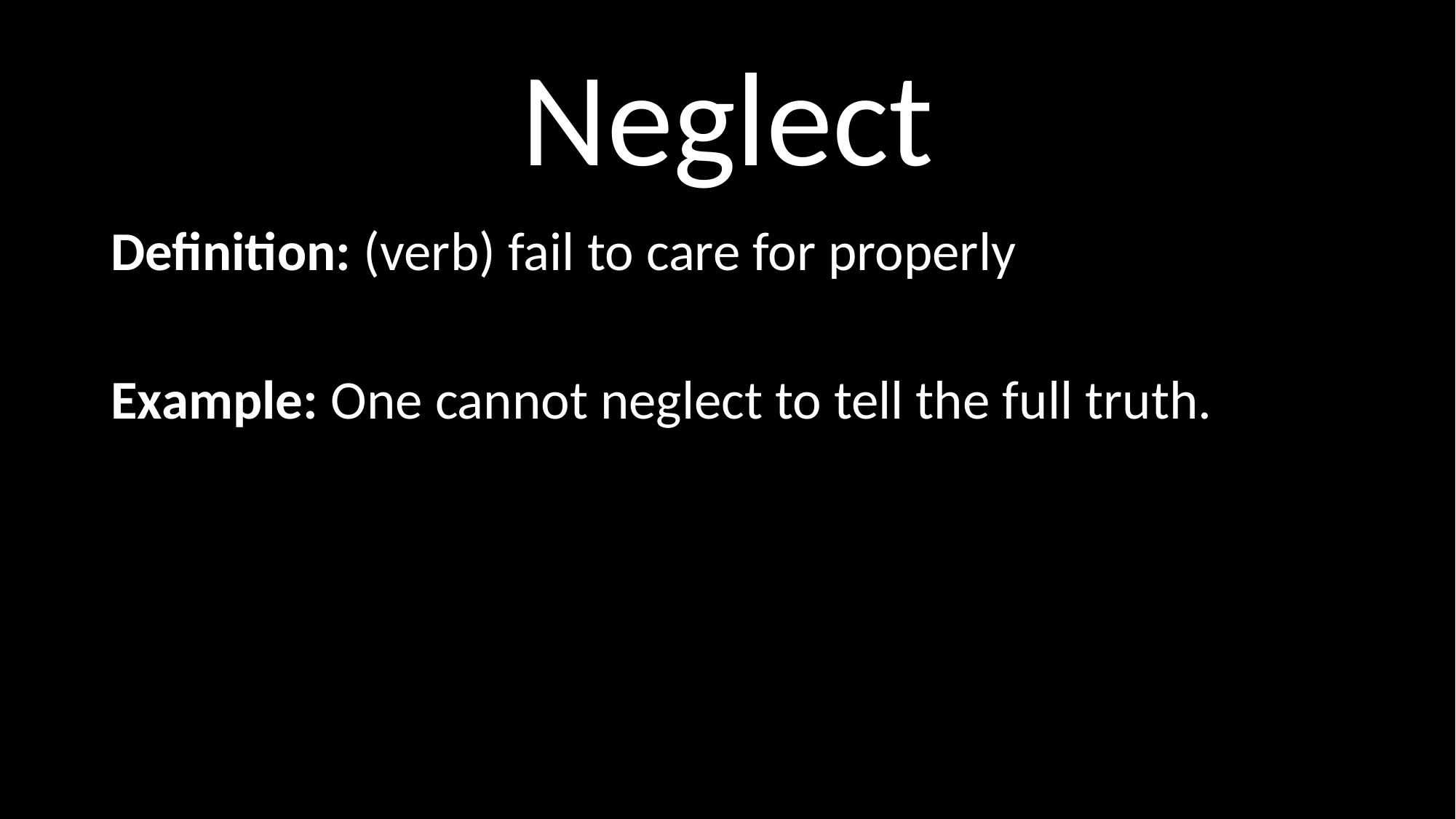

# Neglect
Definition: (verb) fail to care for properly

Example: One cannot neglect to tell the full truth.